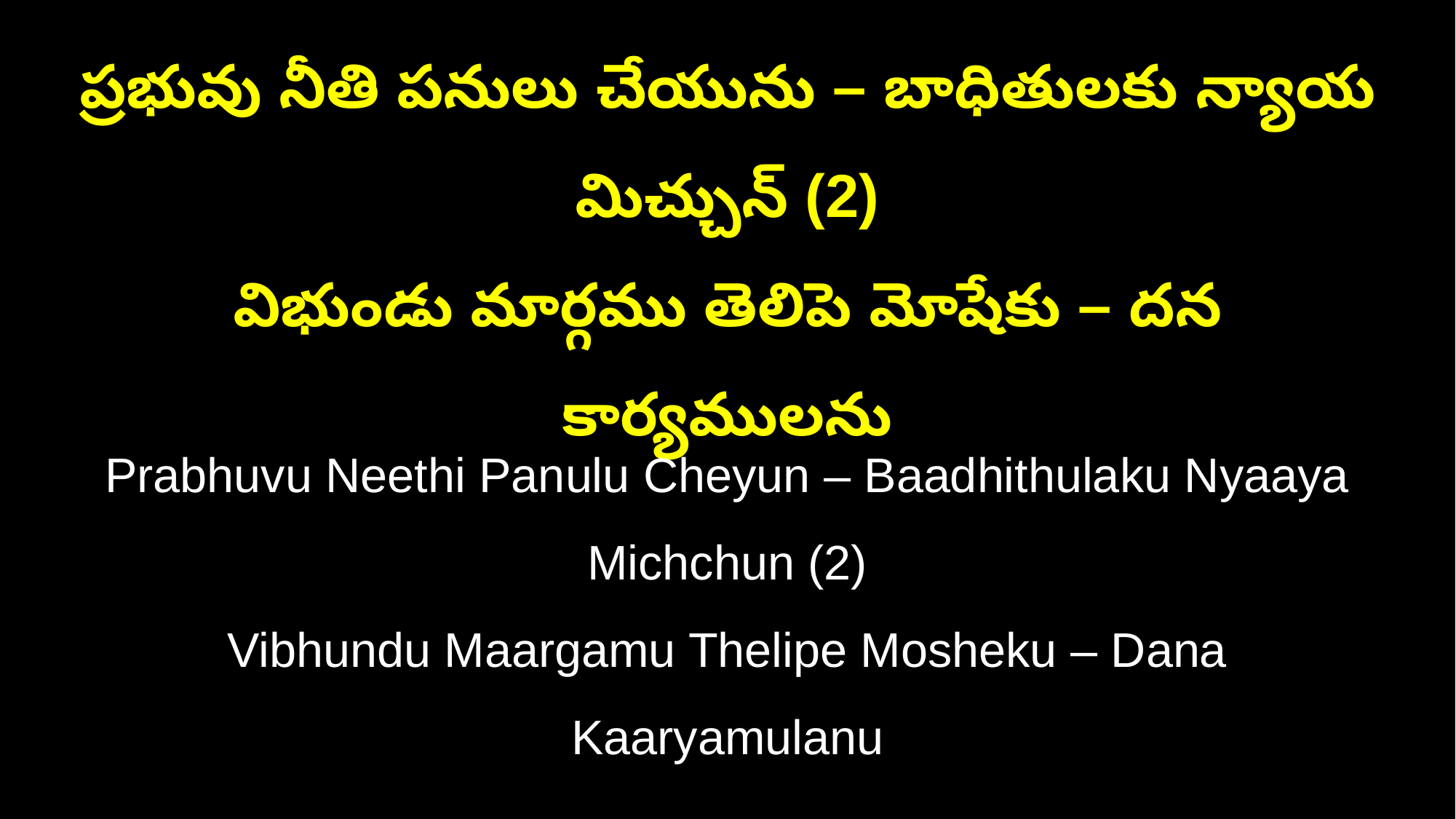

ప్రభువు నీతి పనులు చేయును – బాధితులకు న్యాయ మిచ్చున్ (2)
విభుండు మార్గము తెలిపె మోషేకు – దన కార్యములను
Prabhuvu Neethi Panulu Cheyun – Baadhithulaku Nyaaya Michchun (2)
Vibhundu Maargamu Thelipe Mosheku – Dana Kaaryamulanu